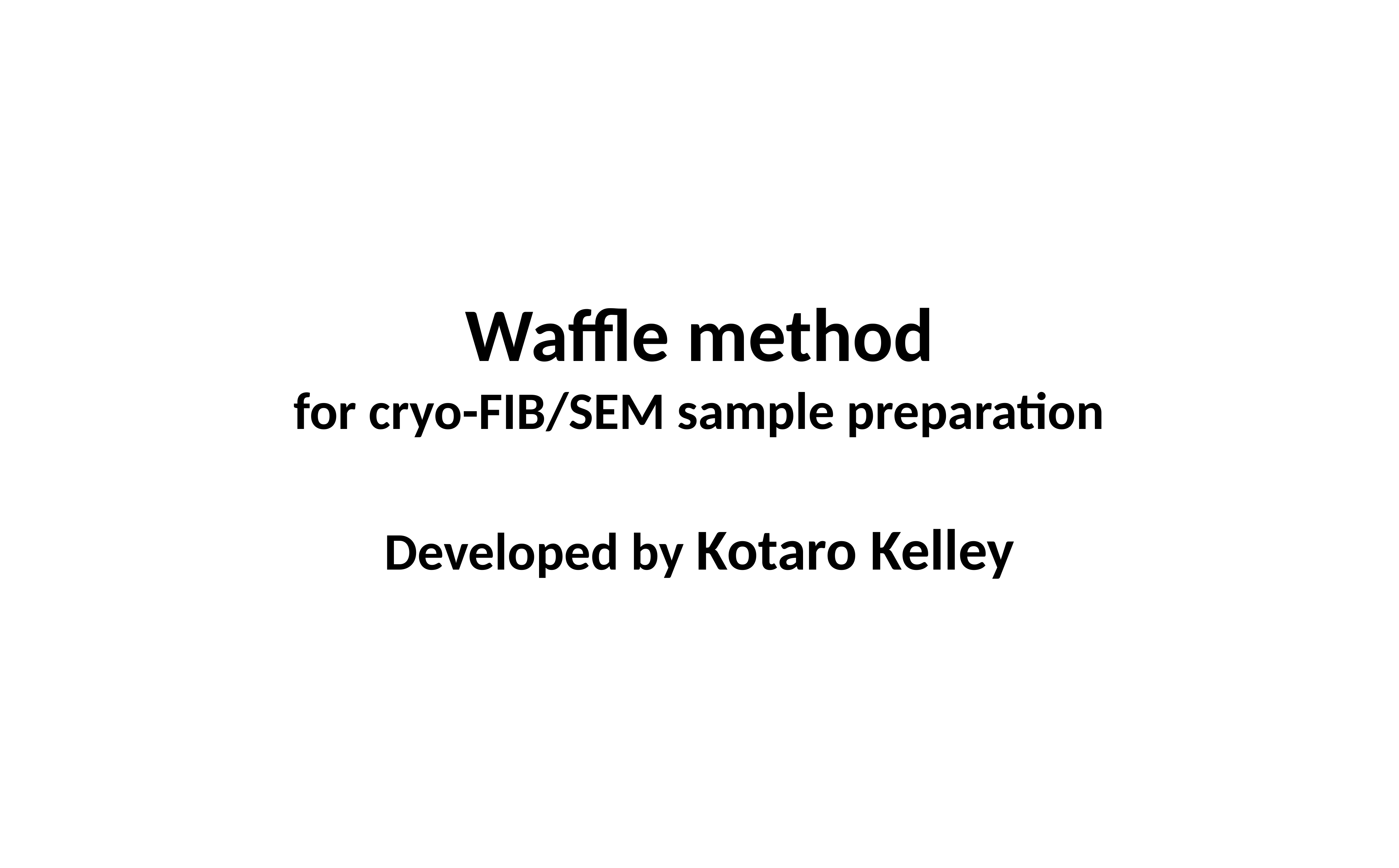

Waffle method
for cryo-FIB/SEM sample preparation
Developed by Kotaro Kelley